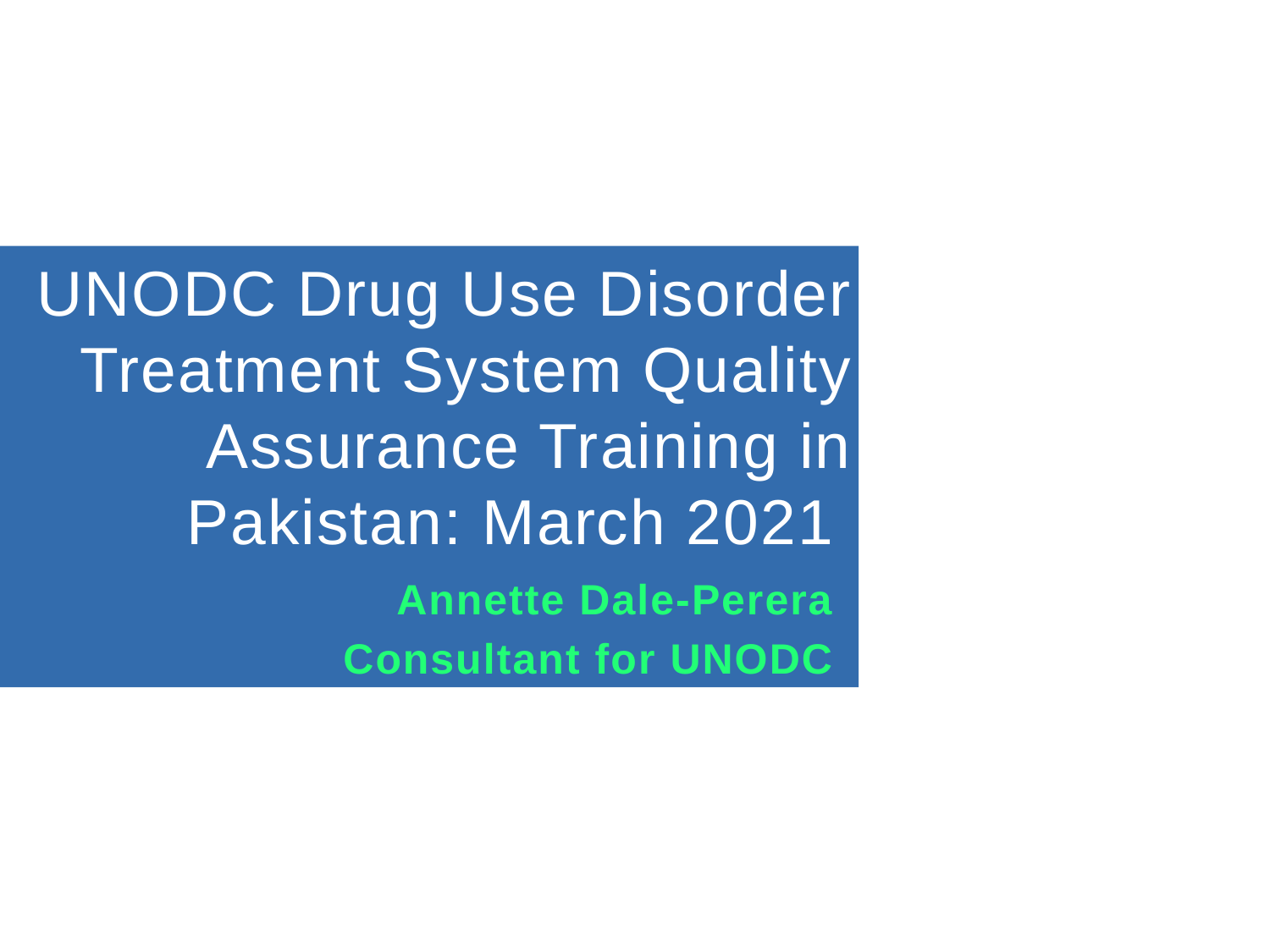

UNODC Drug Use Disorder Treatment System Quality Assurance Training in Pakistan: March 2021
Annette Dale-Perera
Consultant for UNODC